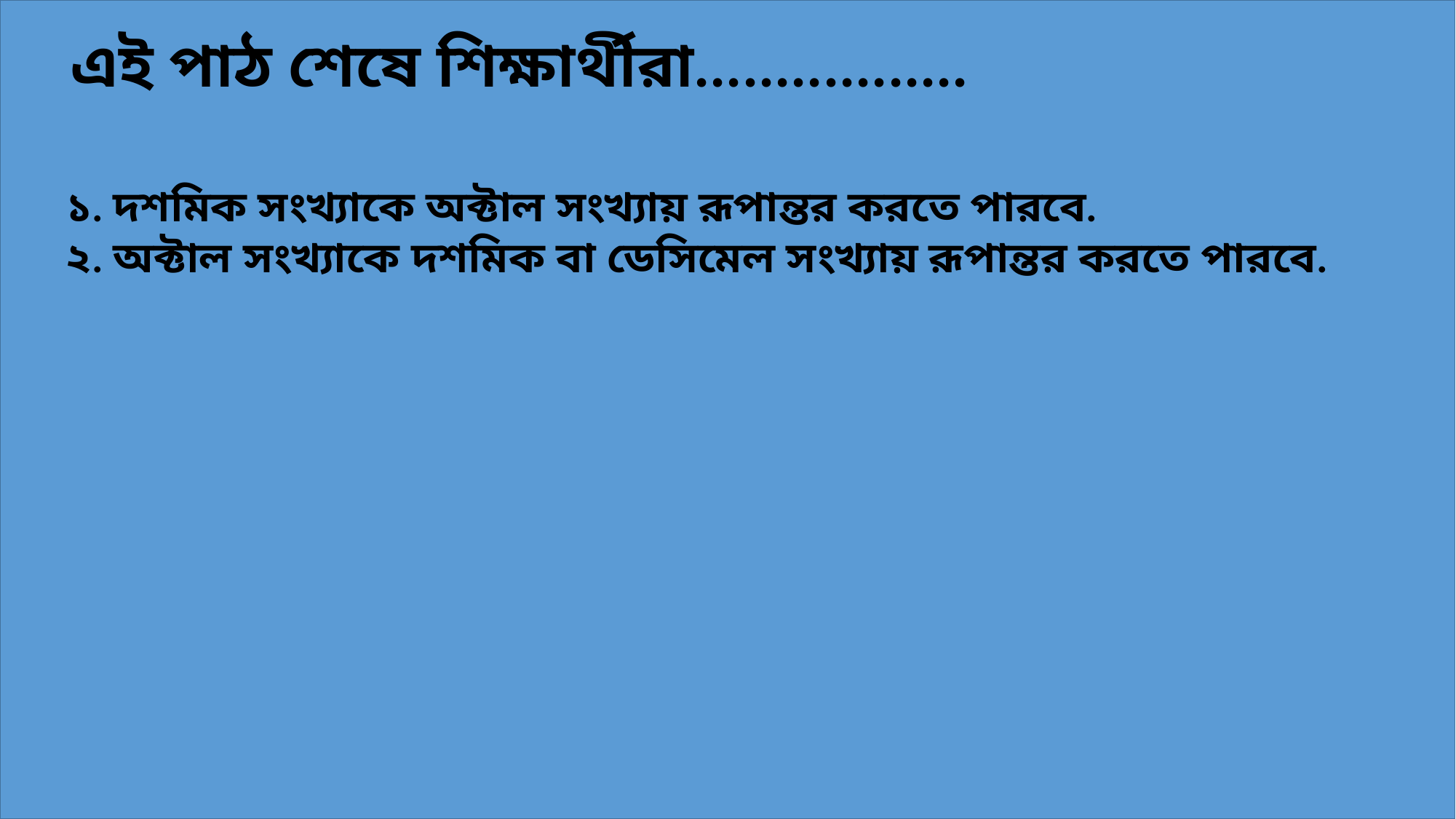

এই পাঠ শেষে শিক্ষার্থীরা.................
১. দশমিক সংখ্যাকে অক্টাল সংখ্যায় রূপান্তর করতে পারবে.
২. অক্টাল সংখ্যাকে দশমিক বা ডেসিমেল সংখ্যায় রূপান্তর করতে পারবে.